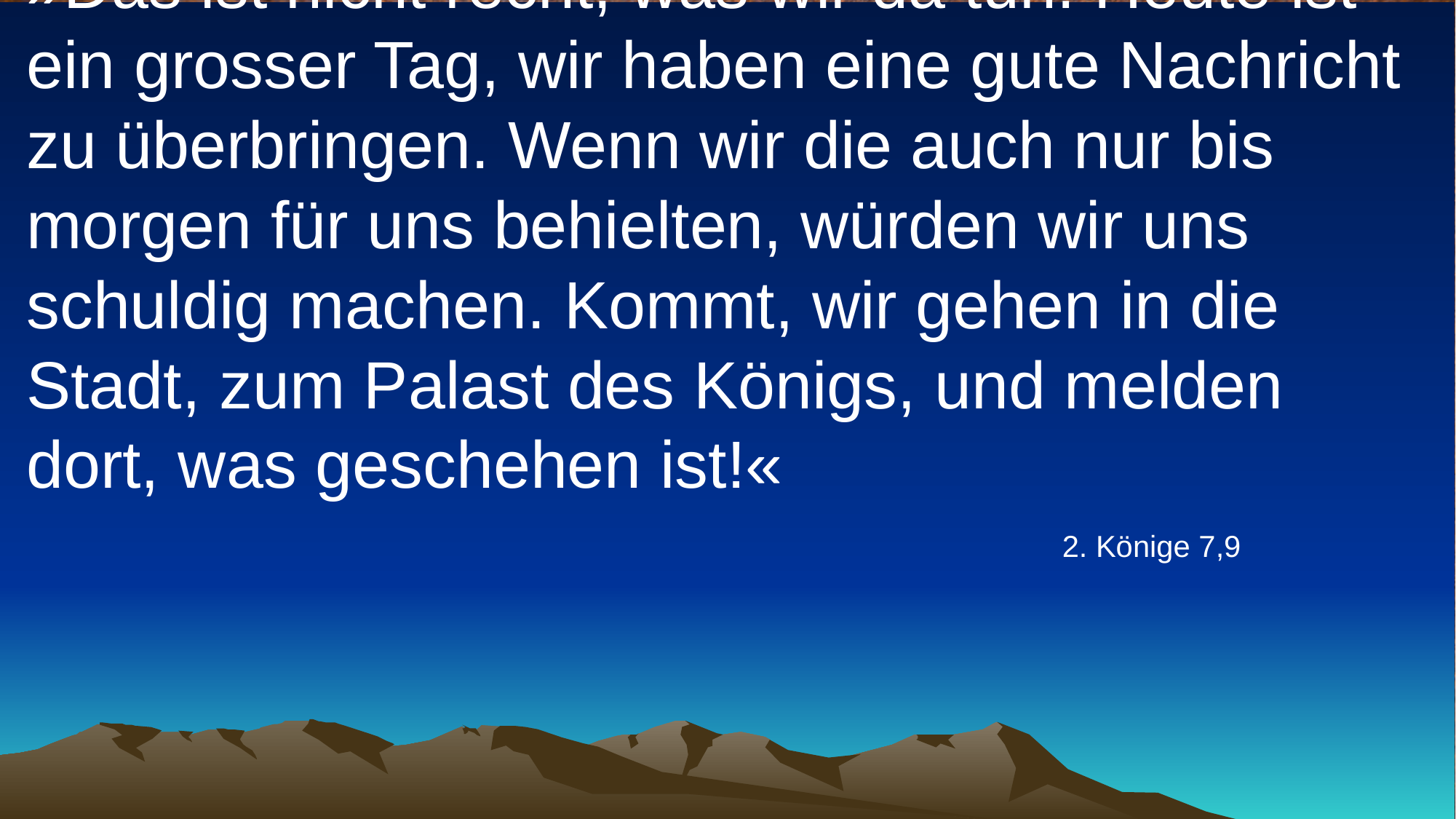

# »Das ist nicht recht, was wir da tun. Heute ist ein grosser Tag, wir haben eine gute Nachricht zu überbringen. Wenn wir die auch nur bis morgen für uns behielten, würden wir uns schuldig machen. Kommt, wir gehen in die Stadt, zum Palast des Königs, und melden dort, was geschehen ist!«
2. Könige 7,9